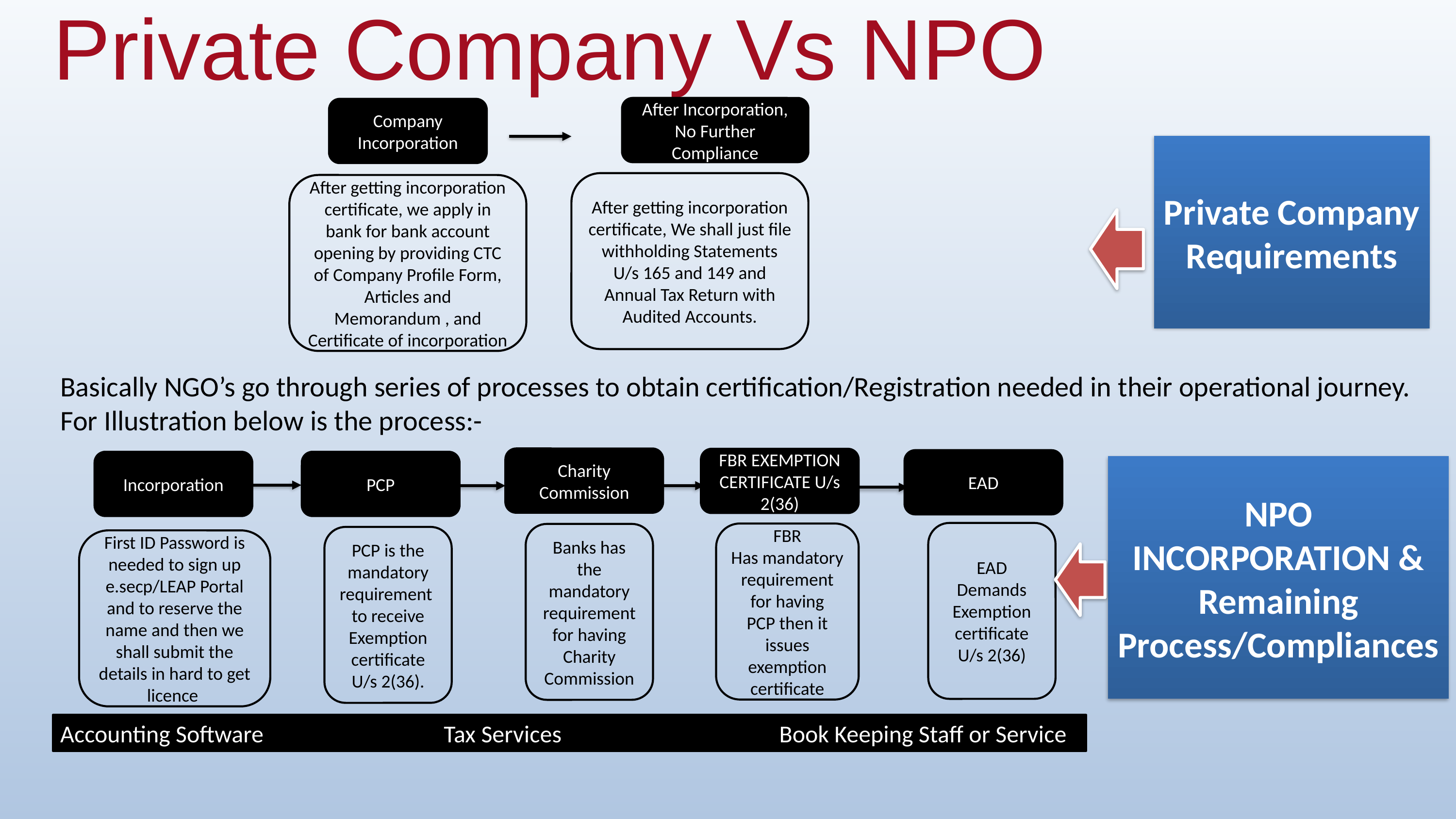

Private Company Vs NPO
After Incorporation, No Further Compliance
Company Incorporation
Private Company Requirements
After getting incorporation certificate, We shall just file withholding Statements U/s 165 and 149 and Annual Tax Return with Audited Accounts.
After getting incorporation certificate, we apply in bank for bank account opening by providing CTC of Company Profile Form, Articles and Memorandum , and Certificate of incorporation

Basically NGO’s go through series of processes to obtain certification/Registration needed in their operational journey. For Illustration below is the process:-
Charity Commission
FBR EXEMPTION CERTIFICATE U/s 2(36)
EAD
Incorporation
PCP
NPO INCORPORATION & Remaining Process/Compliances
EAD Demands Exemption certificate U/s 2(36)
FBR
Has mandatory requirement for having
PCP then it issues exemption certificate
Banks has the mandatory requirement for having Charity Commission
PCP is the mandatory requirement  to receive Exemption certificate U/s 2(36).
First ID Password is needed to sign up e.secp/LEAP Portal and to reserve the name and then we shall submit the details in hard to get licence

Accounting Software                                 Tax Services		                         Book Keeping Staff or Service